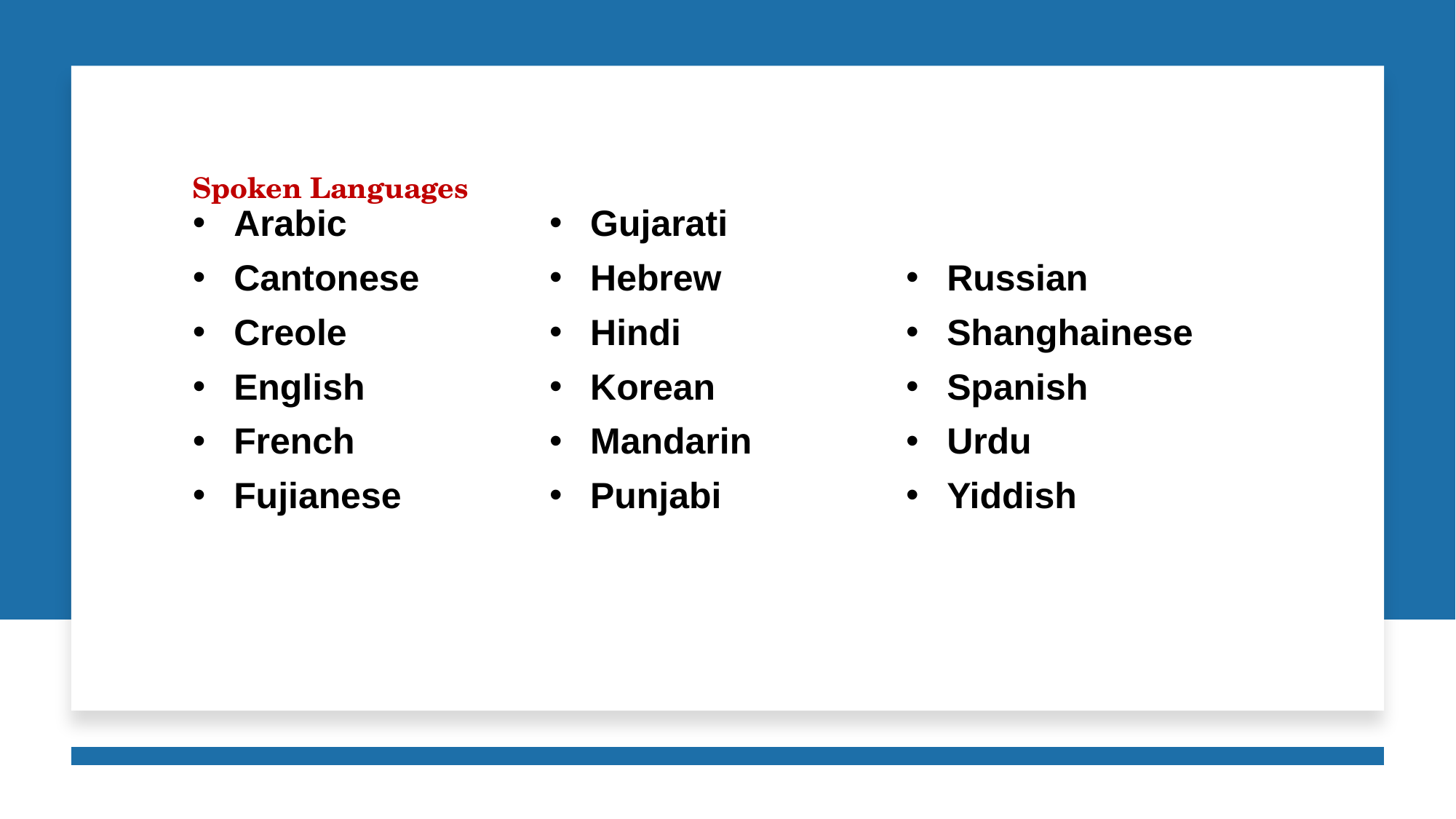

# Spoken Languages
Arabic
Cantonese
Creole
English
French
Fujianese

Gujarati
Hebrew
Hindi
Korean
Mandarin
Punjabi

Russian
Shanghainese
Spanish
Urdu
Yiddish